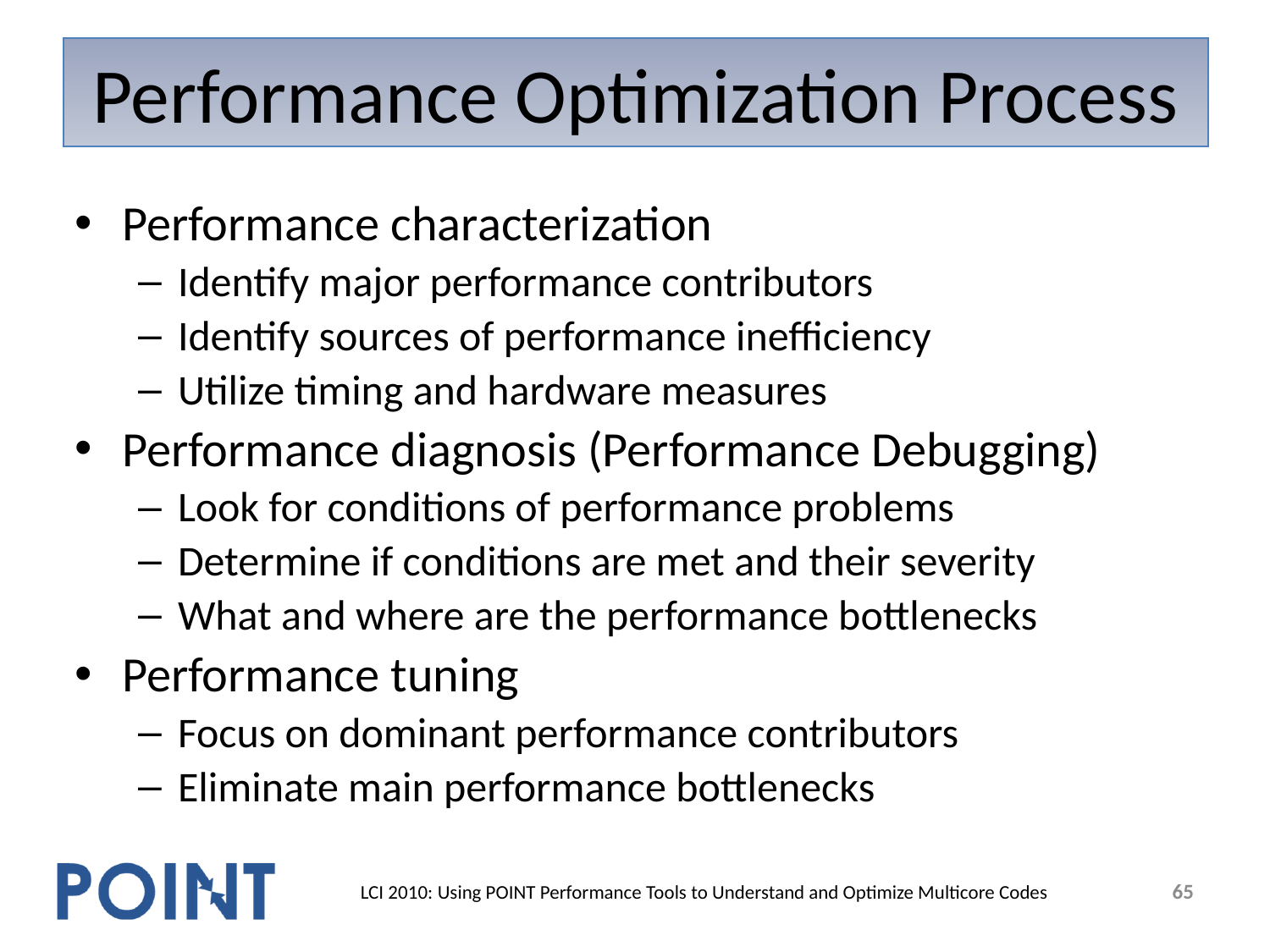

# Performance Optimization Process
Performance characterization
Identify major performance contributors
Identify sources of performance inefficiency
Utilize timing and hardware measures
Performance diagnosis (Performance Debugging)
Look for conditions of performance problems
Determine if conditions are met and their severity
What and where are the performance bottlenecks
Performance tuning
Focus on dominant performance contributors
Eliminate main performance bottlenecks
65